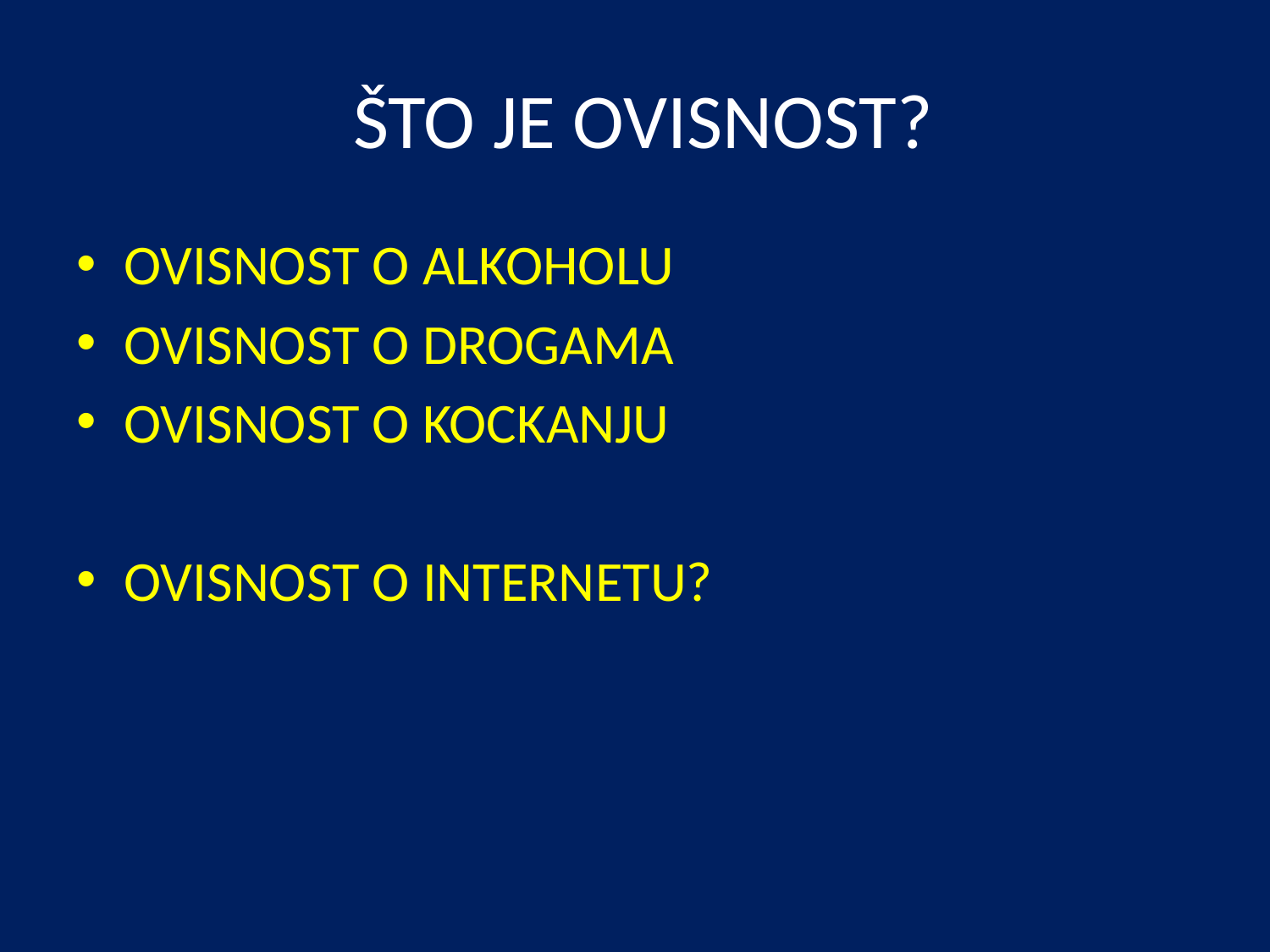

# ŠTO JE OVISNOST?
OVISNOST O ALKOHOLU
OVISNOST O DROGAMA
OVISNOST O KOCKANJU

OVISNOST O INTERNETU?